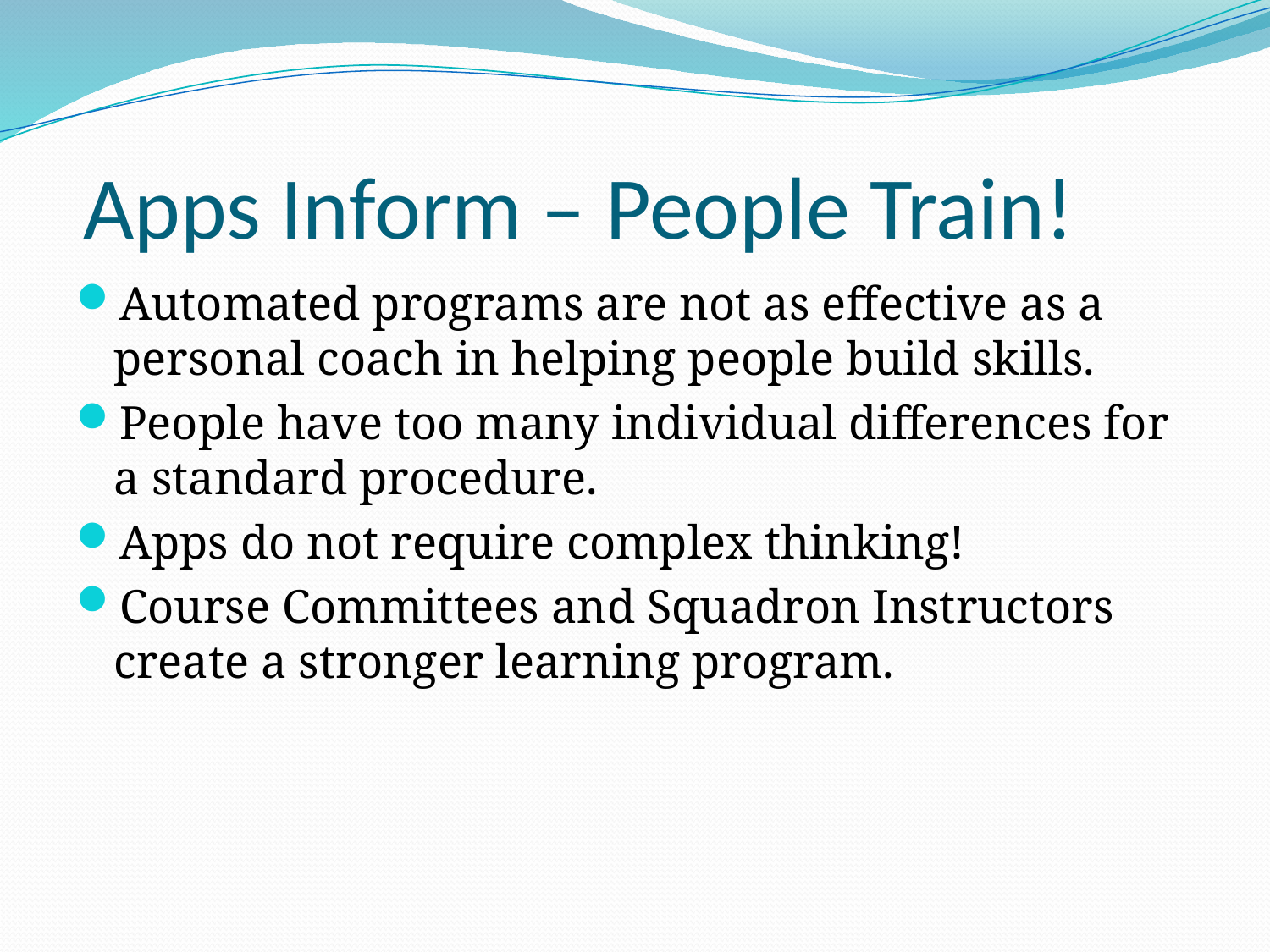

# Apps Inform – People Train!
Automated programs are not as effective as a personal coach in helping people build skills.
People have too many individual differences for a standard procedure.
Apps do not require complex thinking!
Course Committees and Squadron Instructors create a stronger learning program.